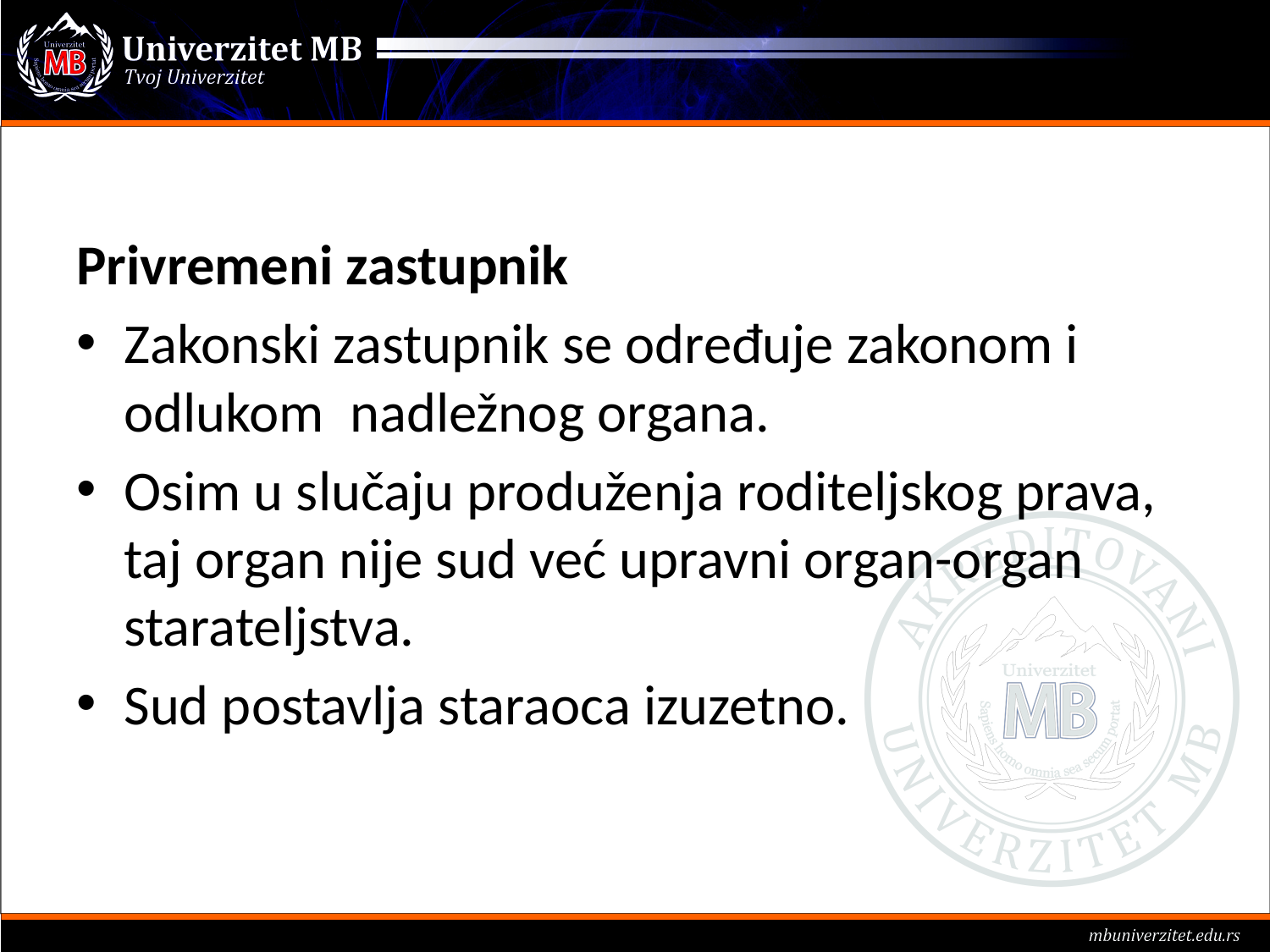

#
Privremeni zastupnik
Zakonski zastupnik se određuje zakonom i odlukom  nadležnog organa.
Osim u slučaju produženja roditeljskog prava, taj organ nije sud već upravni organ-organ starateljstva.
Sud postavlja staraoca izuzetno.